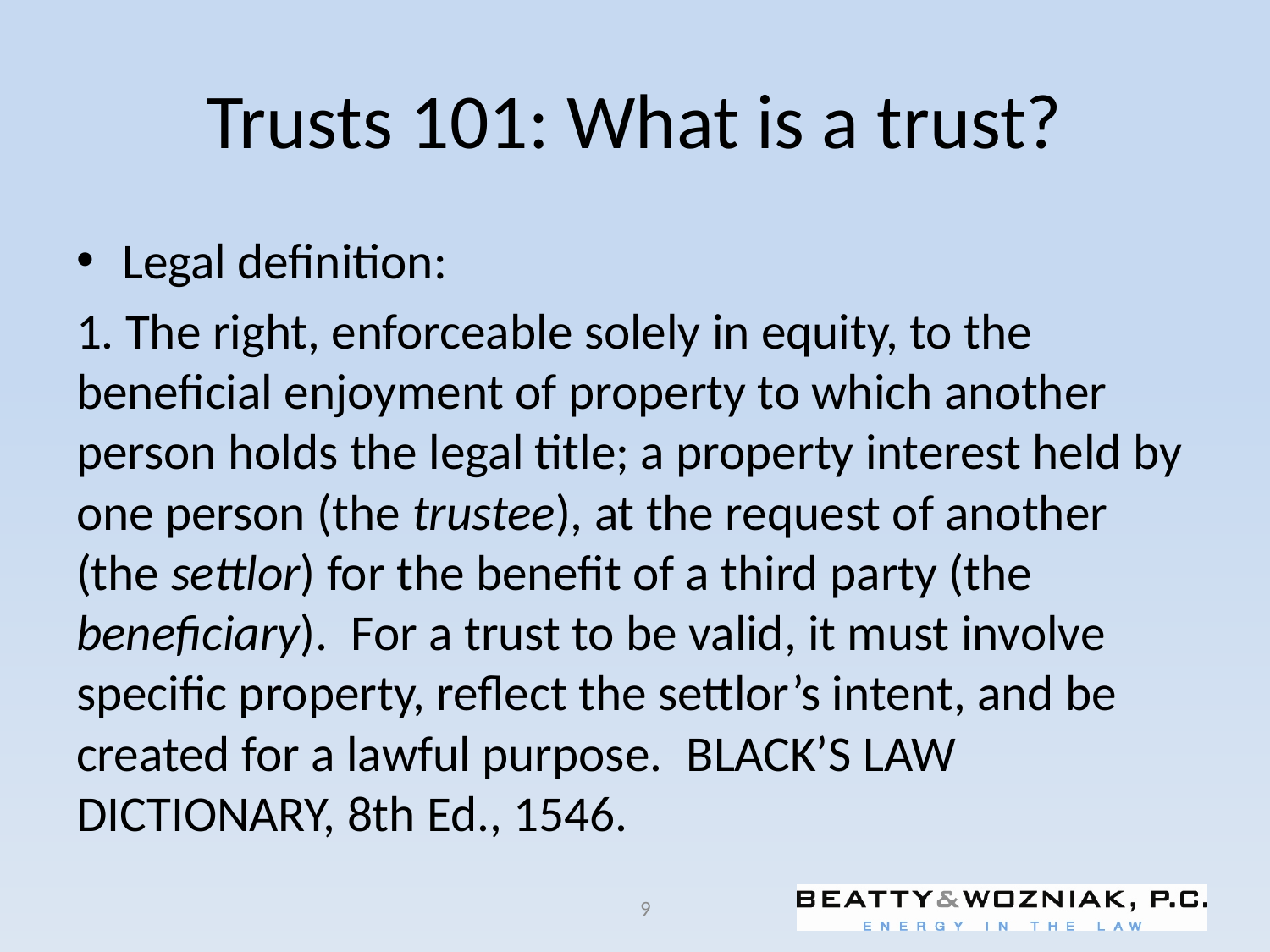

# Trusts 101: What is a trust?
Legal definition:
1. The right, enforceable solely in equity, to the beneficial enjoyment of property to which another person holds the legal title; a property interest held by one person (the trustee), at the request of another (the settlor) for the benefit of a third party (the beneficiary).  For a trust to be valid, it must involve specific property, reflect the settlor’s intent, and be created for a lawful purpose.  Black’s law dictionary, 8th Ed., 1546.
9